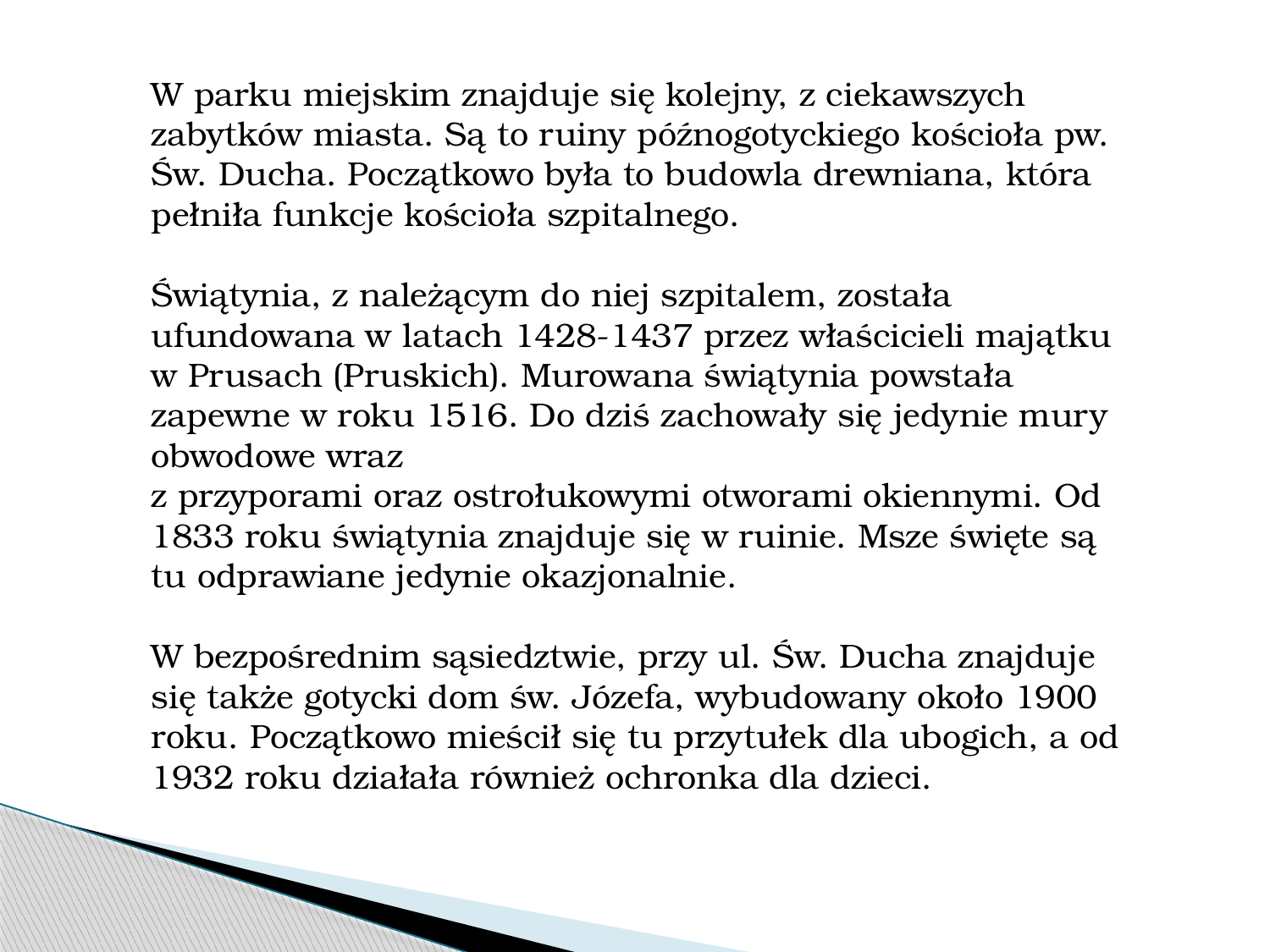

W parku miejskim znajduje się kolejny, z ciekawszych zabytków miasta. Są to ruiny późnogotyckiego kościoła pw. Św. Ducha. Początkowo była to budowla drewniana, która pełniła funkcje kościoła szpitalnego.
Świątynia, z należącym do niej szpitalem, została ufundowana w latach 1428-1437 przez właścicieli majątku w Prusach (Pruskich). Murowana świątynia powstała zapewne w roku 1516. Do dziś zachowały się jedynie mury obwodowe wraz
z przyporami oraz ostrołukowymi otworami okiennymi. Od 1833 roku świątynia znajduje się w ruinie. Msze święte są
tu odprawiane jedynie okazjonalnie.
W bezpośrednim sąsiedztwie, przy ul. Św. Ducha znajduje się także gotycki dom św. Józefa, wybudowany około 1900 roku. Początkowo mieścił się tu przytułek dla ubogich, a od 1932 roku działała również ochronka dla dzieci.